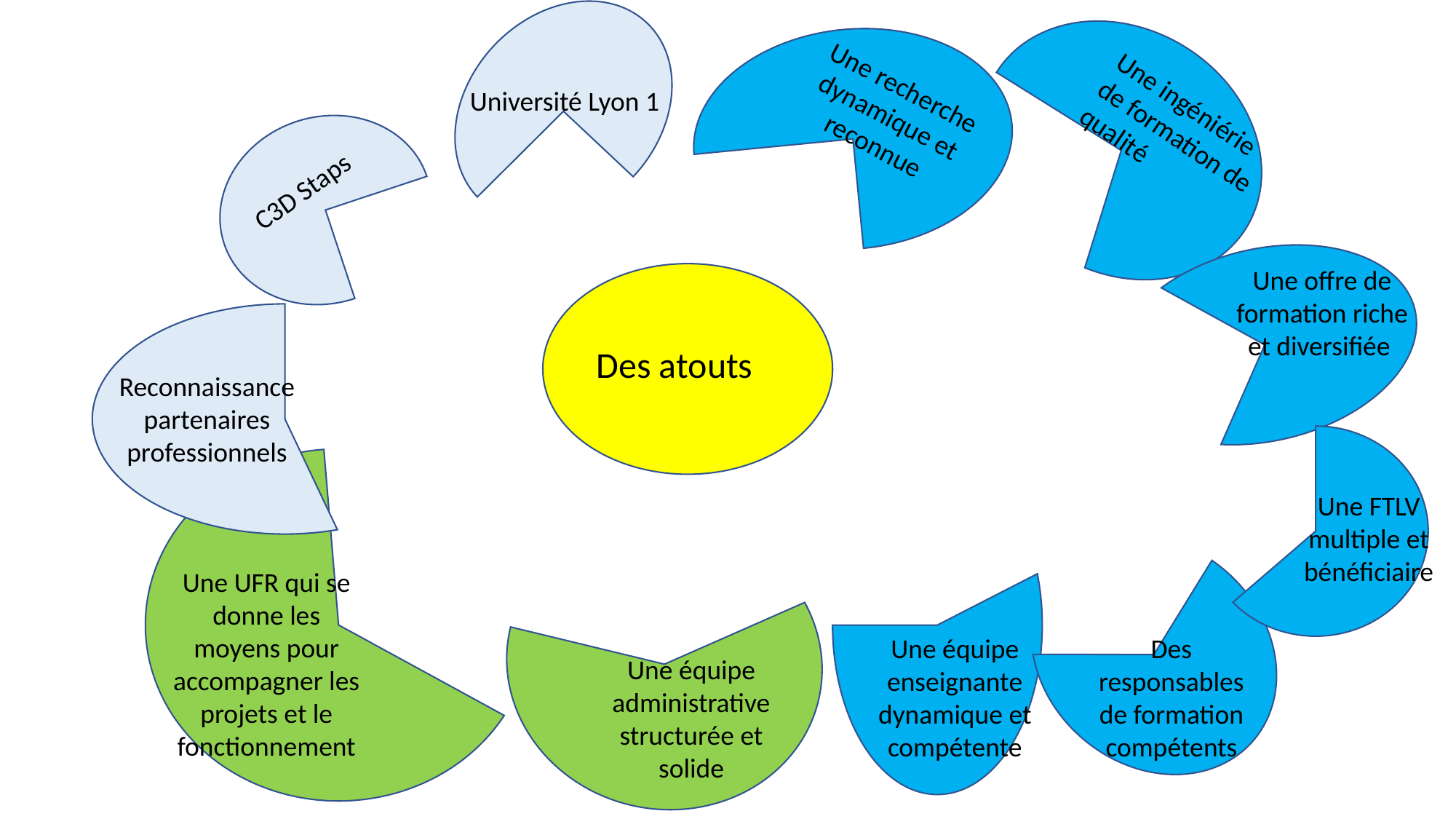

Une recherche dynamique et reconnue
Université Lyon 1
Une ingéniérie de formation de qualité

C3D Staps

Une offre de formation riche et diversifiée

Des atouts
Reconnaissance partenaires professionnels

Une FTLV multiple et bénéficiaire

Une UFR qui se donne les moyens pour accompagner les projets et le fonctionnement
Une équipe enseignante dynamique et compétente
Des responsables de formation compétents
Une équipe administrative structurée et solide